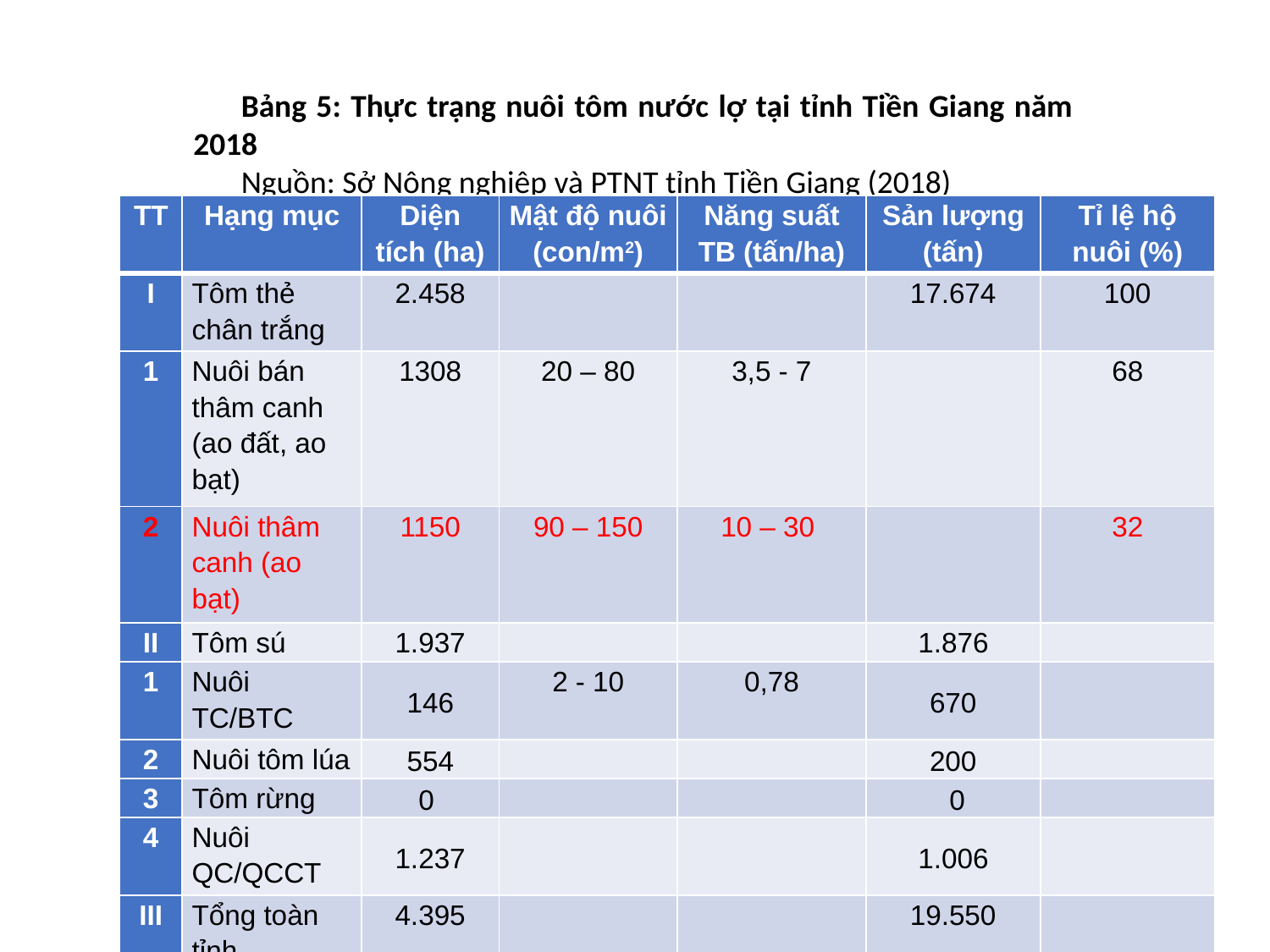

Bảng 5: Thực trạng nuôi tôm nước lợ tại tỉnh Tiền Giang năm 2018
Nguồn: Sở Nông nghiệp và PTNT tỉnh Tiền Giang (2018)
| TT | Hạng mục | Diện tích (ha) | Mật độ nuôi (con/m2) | Năng suất TB (tấn/ha) | Sản lượng (tấn) | Tỉ lệ hộ nuôi (%) |
| --- | --- | --- | --- | --- | --- | --- |
| I | Tôm thẻ chân trắng | 2.458 |  |  | 17.674 | 100 |
| 1 | Nuôi bán thâm canh (ao đất, ao bạt) | 1308 | 20 – 80 | 3,5 - 7 |  | 68 |
| 2 | Nuôi thâm canh (ao bạt) | 1150 | 90 – 150 | 10 – 30 |  | 32 |
| II | Tôm sú | 1.937 |  |  | 1.876 |  |
| 1 | Nuôi TC/BTC | 146 | 2 - 10 | 0,78 | 670 |  |
| 2 | Nuôi tôm lúa | 554 |  |  | 200 |  |
| 3 | Tôm rừng | 0 |  |  | 0 |  |
| 4 | Nuôi QC/QCCT | 1.237 |  |  | 1.006 |  |
| III | Tổng toàn tỉnh | 4.395 |  |  | 19.550 |  |
21